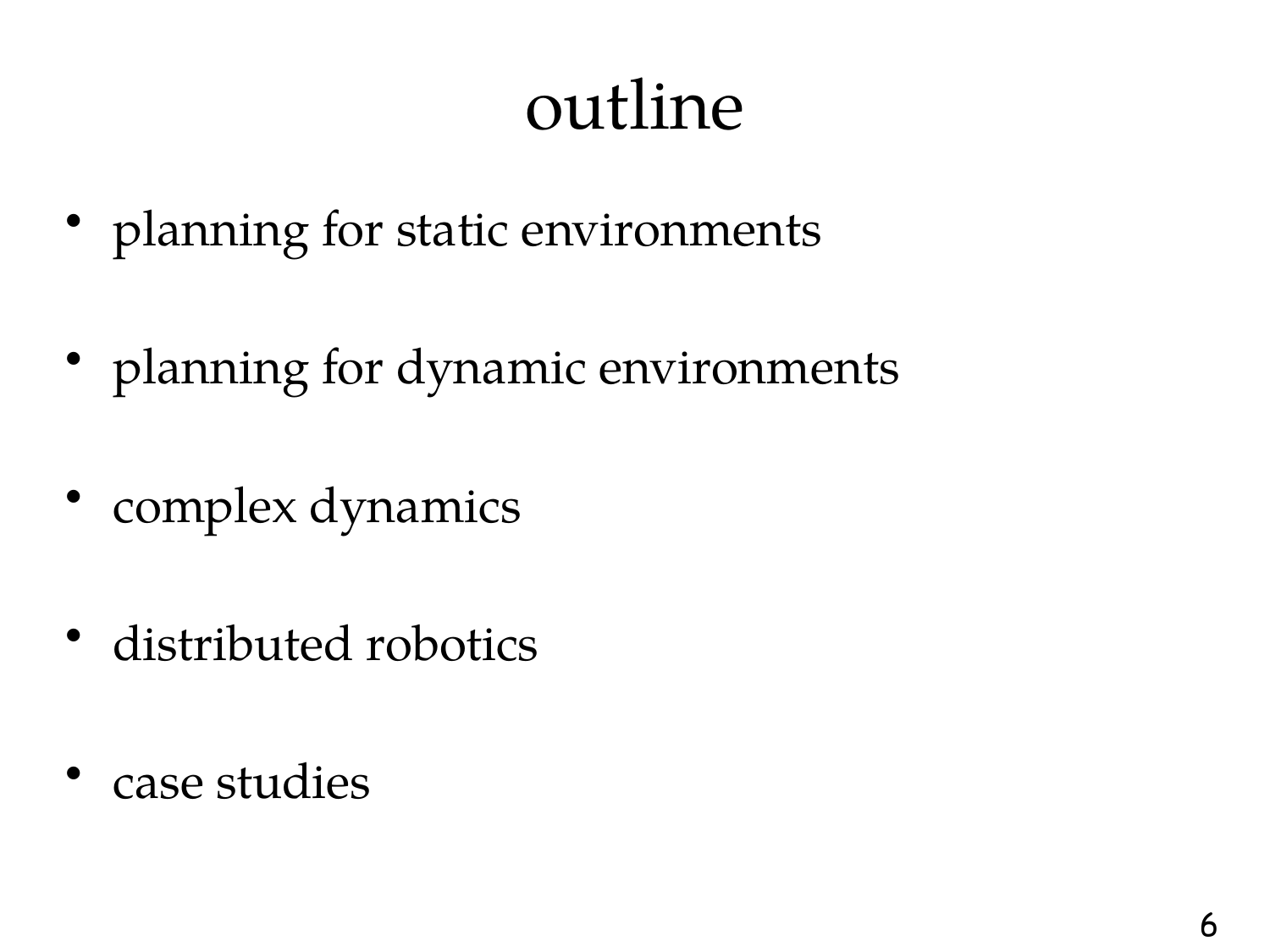

# outline
planning for static environments

planning for dynamic environments

complex dynamics

distributed robotics

case studies